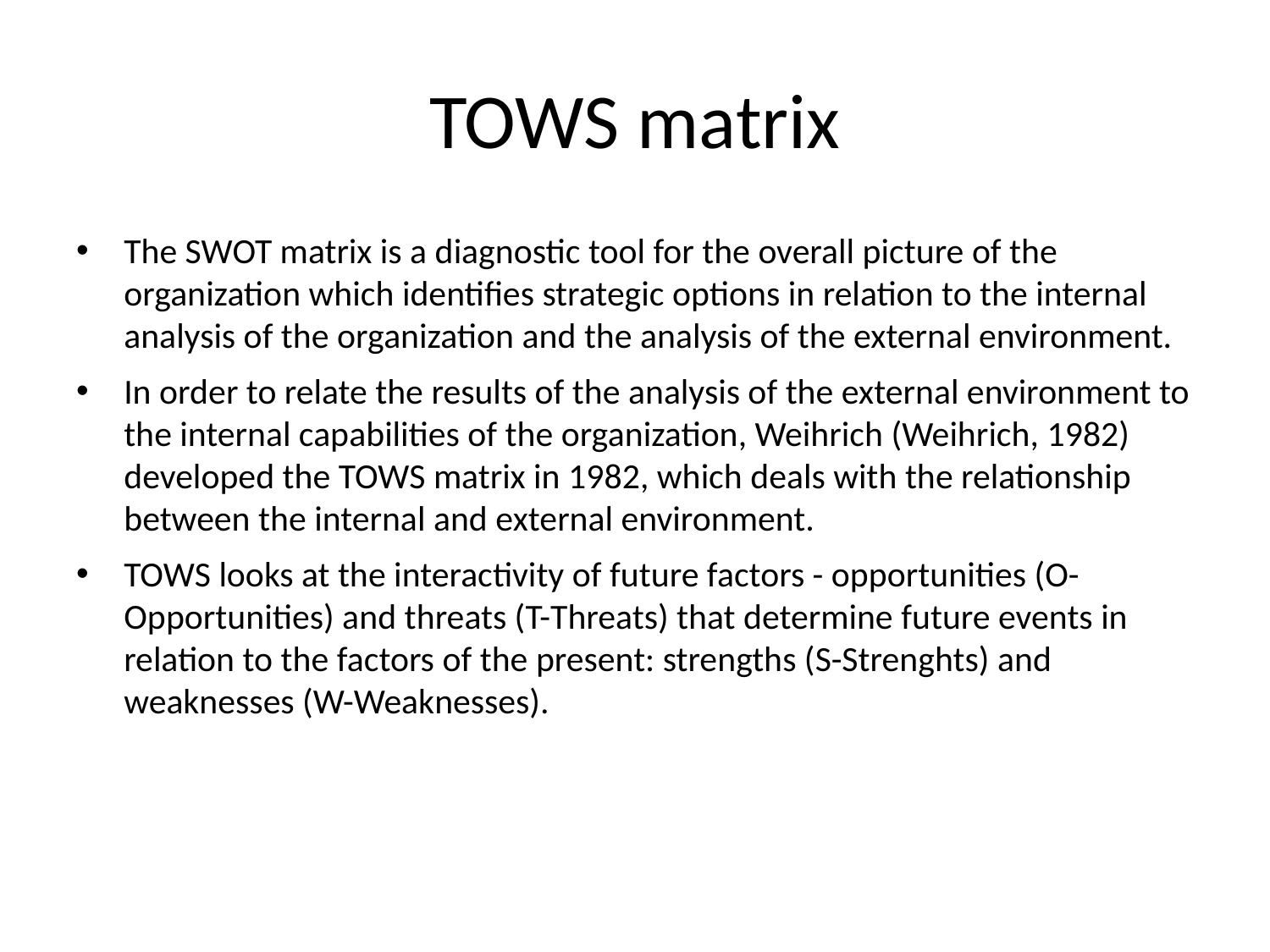

# TOWS matrix
The SWOT matrix is ​​a diagnostic tool for the overall picture of the organization which identifies strategic options in relation to the internal analysis of the organization and the analysis of the external environment.
In order to relate the results of the analysis of the external environment to the internal capabilities of the organization, Weihrich (Weihrich, 1982) developed the TOWS matrix in 1982, which deals with the relationship between the internal and external environment.
TOWS looks at the interactivity of future factors - opportunities (O-Opportunities) and threats (T-Threats) that determine future events in relation to the factors of the present: strengths (S-Strenghts) and weaknesses (W-Weaknesses).